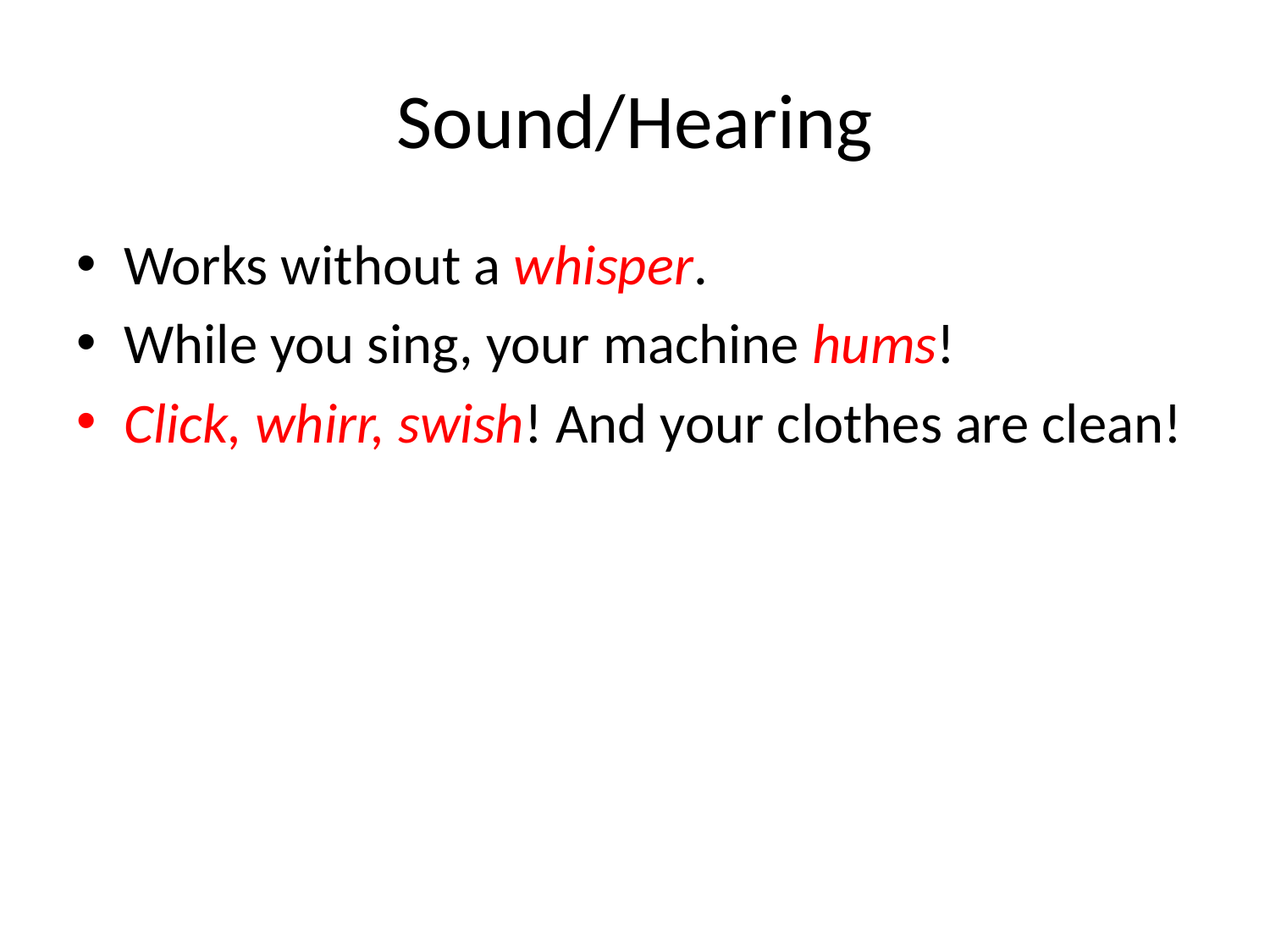

# Sound/Hearing
Works without a whisper.
While you sing, your machine hums!
Click, whirr, swish! And your clothes are clean!